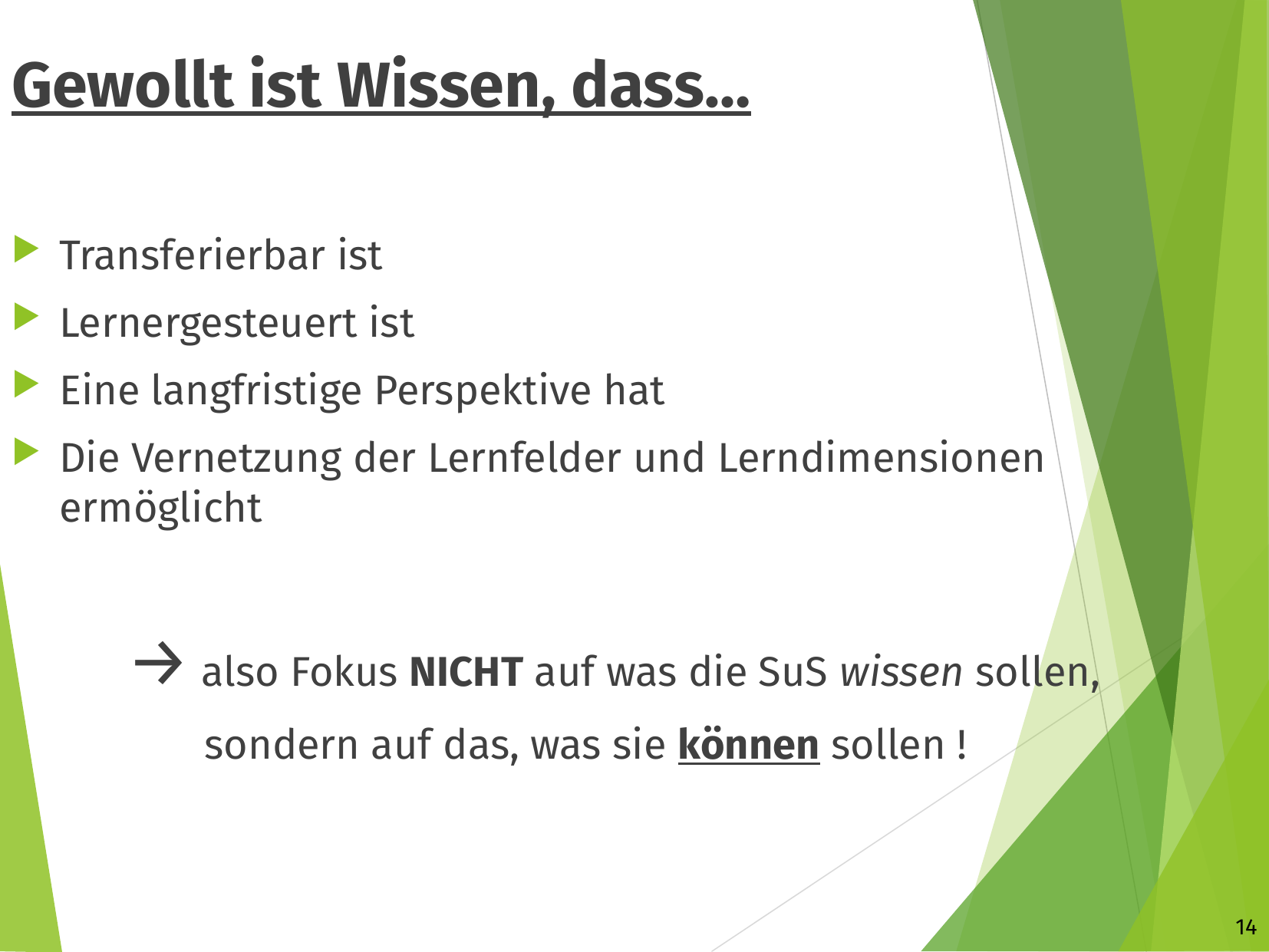

Gewollt ist Wissen, dass…
Transferierbar ist
Lernergesteuert ist
Eine langfristige Perspektive hat
Die Vernetzung der Lernfelder und Lerndimensionen ermöglicht

	→ also Fokus NICHT auf was die SuS wissen sollen,
	       sondern auf das, was sie können sollen !
14